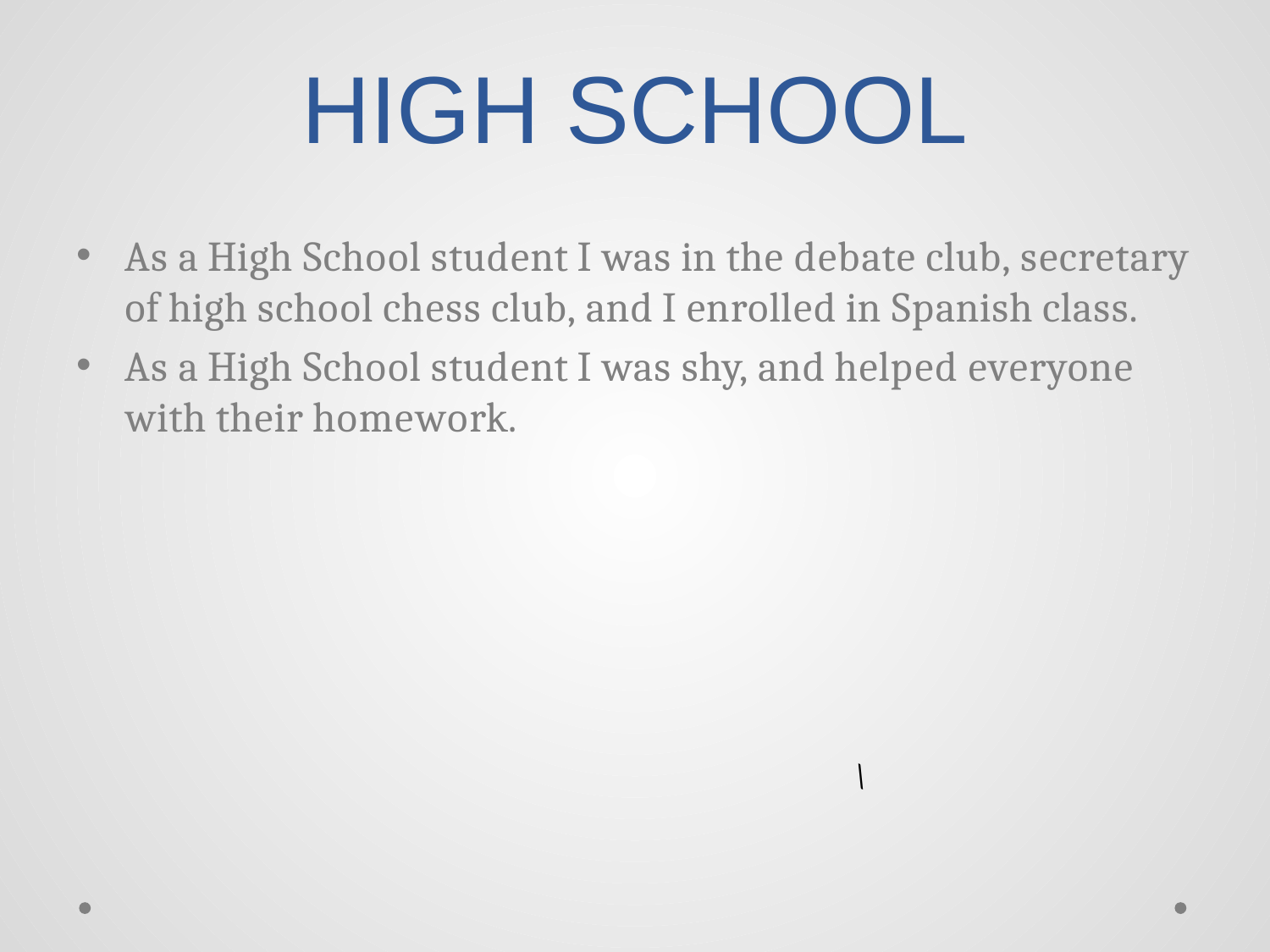

# HIGH SCHOOL
As a High School student I was in the debate club, secretary of high school chess club, and I enrolled in Spanish class.
As a High School student I was shy, and helped everyone with their homework.
\